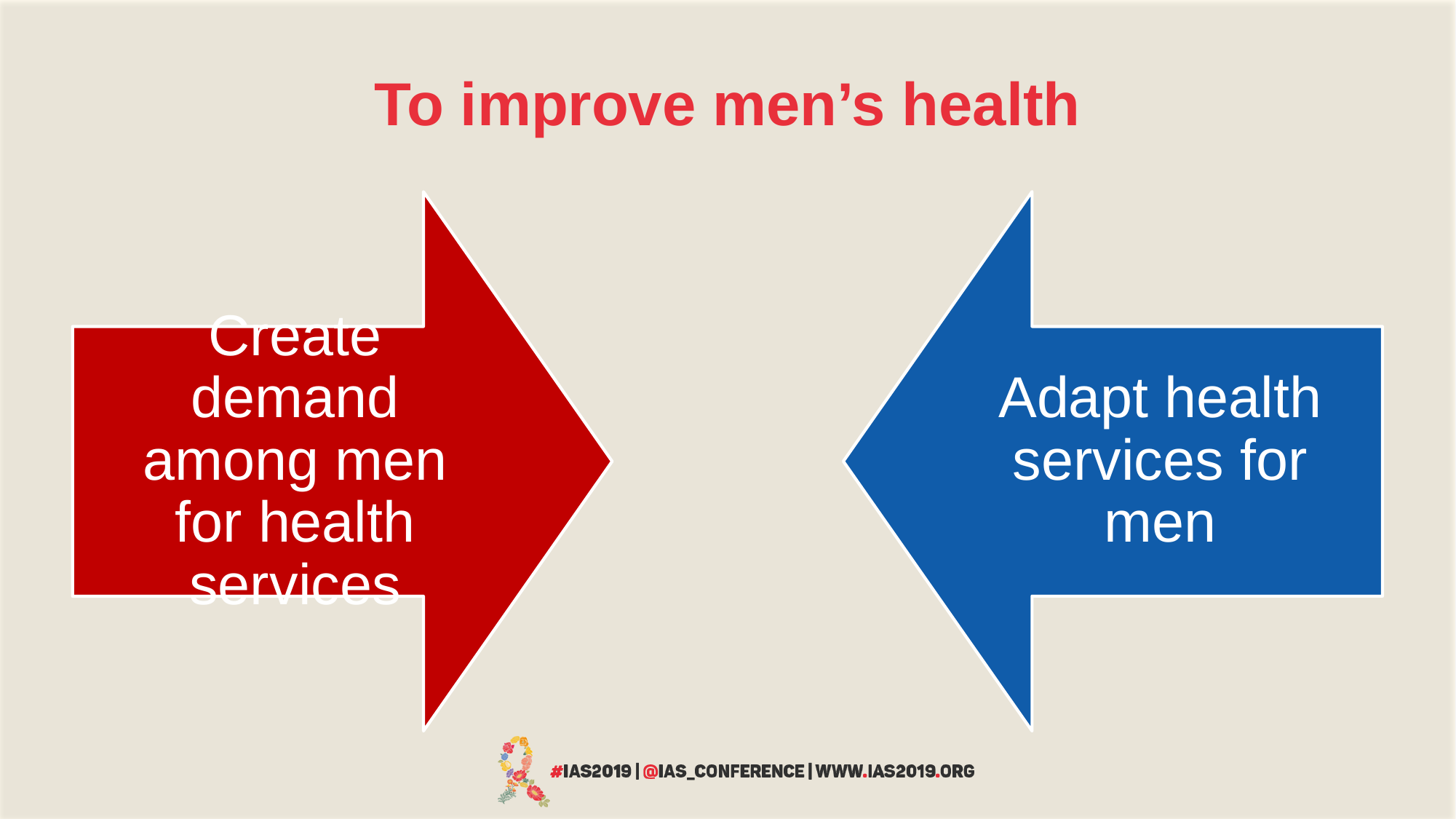

# To improve men’s health
Create demand among men for health services
Adapt health services for men